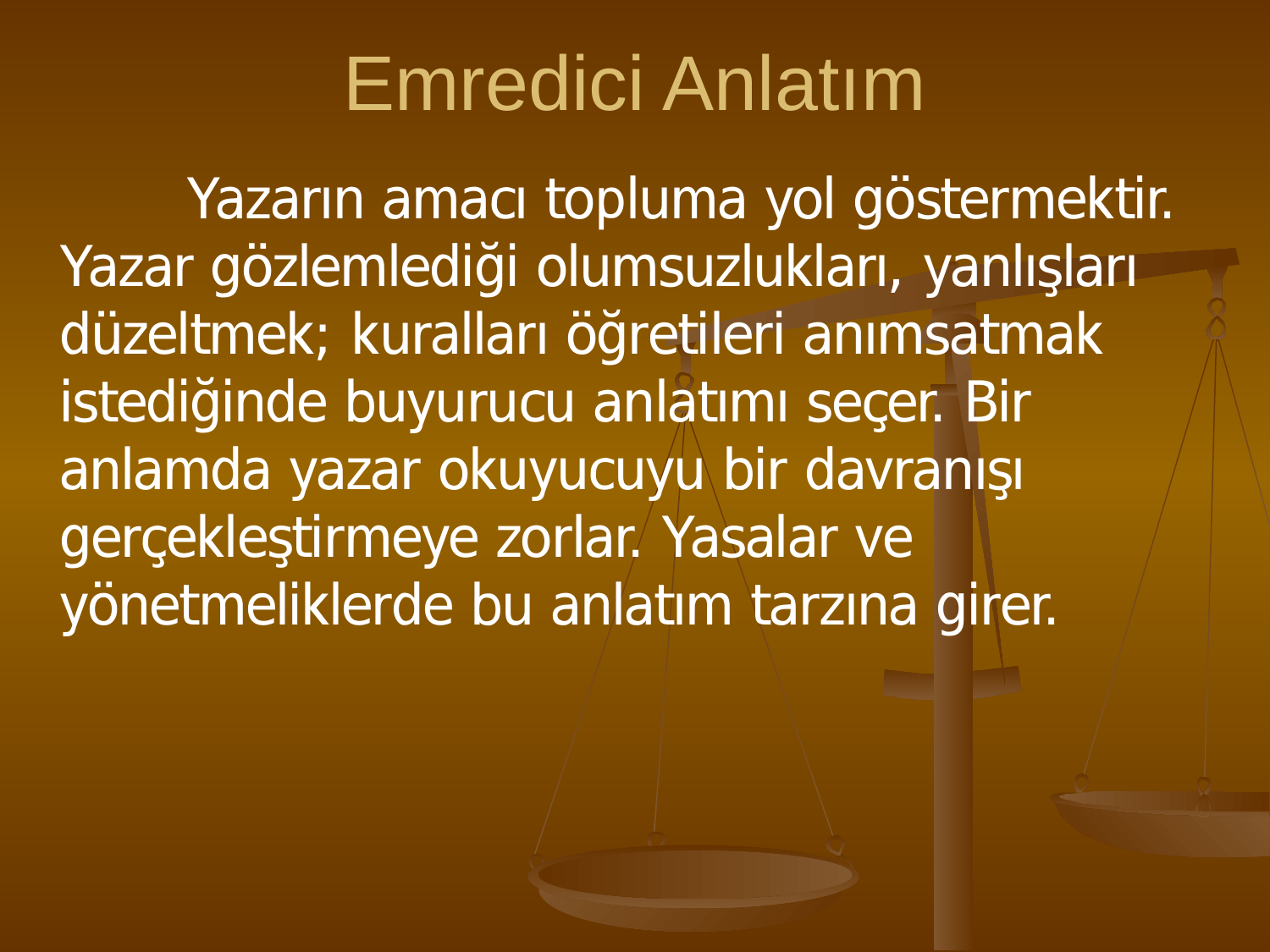

# Emredici Anlatım
		Yazarın amacı topluma yol göstermektir. Yazar gözlemlediği olumsuzlukları, yanlışları düzeltmek; kuralları öğretileri anımsatmak istediğinde buyurucu anlatımı seçer. Bir anlamda yazar okuyucuyu bir davranışı gerçekleştirmeye zorlar. Yasalar ve yönetmeliklerde bu anlatım tarzına girer.